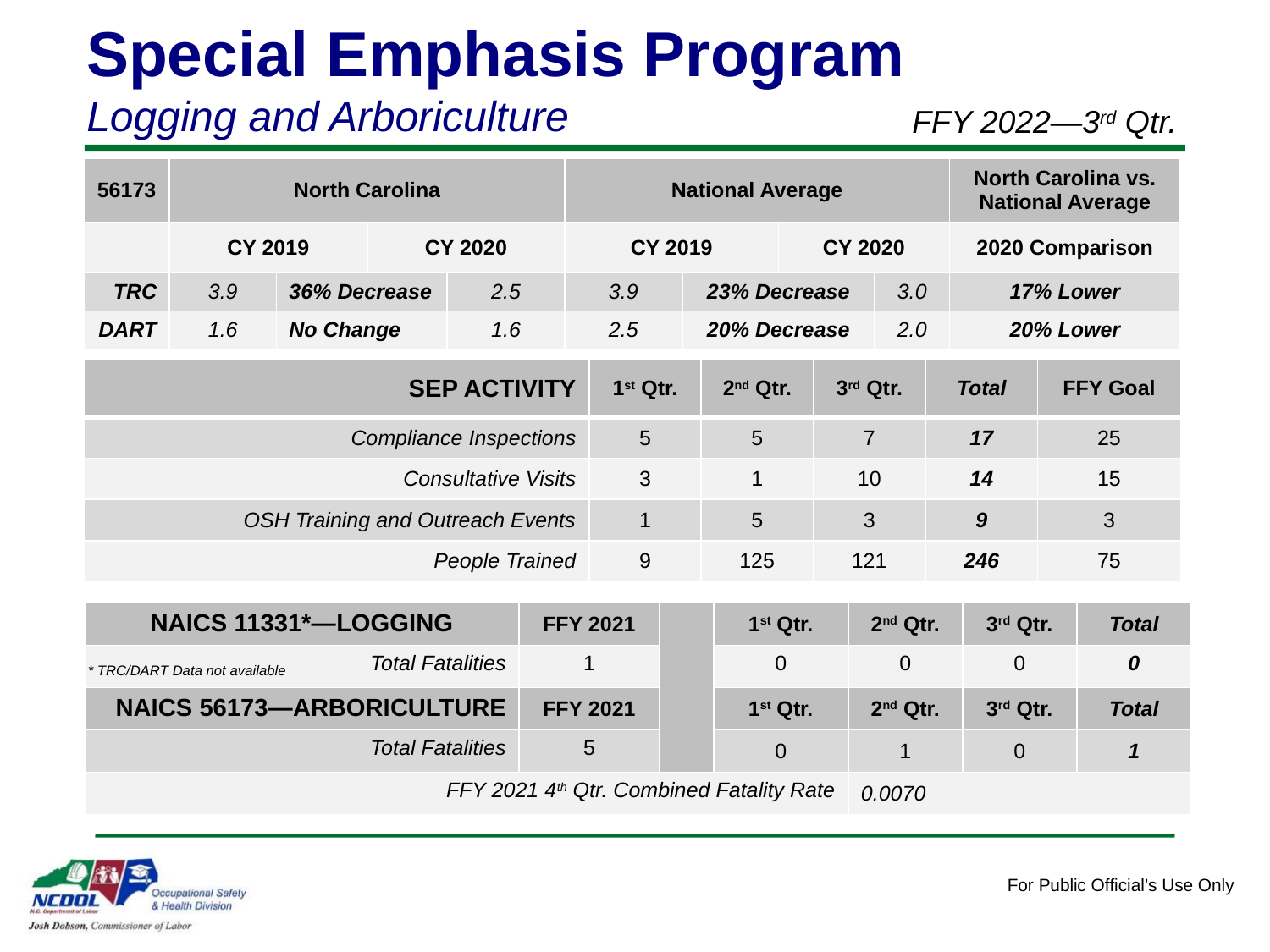

Special Emphasis Program
Logging and Arboriculture
FFY 2022—3rd Qtr.
| 56173 | North Carolina |  |  |  | National Average |  |  |  | North Carolina vs. National Average |
| --- | --- | --- | --- | --- | --- | --- | --- | --- | --- |
|  | CY 2019 |  | CY 2020 |  | CY 2019 |  | CY 2020 |  | 2020 Comparison |
| TRC | 3.9 | 36% Decrease |  | 2.5 | 3.9 | 23% Decrease |  | 3.0 | 17% Lower |
| DART | 1.6 | No Change |  | 1.6 | 2.5 | 20% Decrease |  | 2.0 | 20% Lower |
| SEP ACTIVITY | 1st Qtr. | 2nd Qtr. | 3rd Qtr. | Total | FFY Goal |
| --- | --- | --- | --- | --- | --- |
| Compliance Inspections | 5 | 5 | 7 | 17 | 25 |
| Consultative Visits | 3 | 1 | 10 | 14 | 15 |
| OSH Training and Outreach Events | 1 | 5 | 3 | 9 | 3 |
| People Trained | 9 | 125 | 121 | 246 | 75 |
| NAICS 11331\*—LOGGING | FFY 2021 |  | 1st Qtr. | 2nd Qtr. | 3rd Qtr. | Total |
| --- | --- | --- | --- | --- | --- | --- |
| Total Fatalities | 1 |  | 0 | 0 | 0 | 0 |
| NAICS 56173—ARBORICULTURE | FFY 2021 |  | 1st Qtr. | 2nd Qtr. | 3rd Qtr. | Total |
| Total Fatalities | 5 |  | 0 | 1 | 0 | 1 |
| FFY 2021 4th Qtr. Combined Fatality Rate |  |  |  | 0.0070 |  |  |
* TRC/DART Data not available